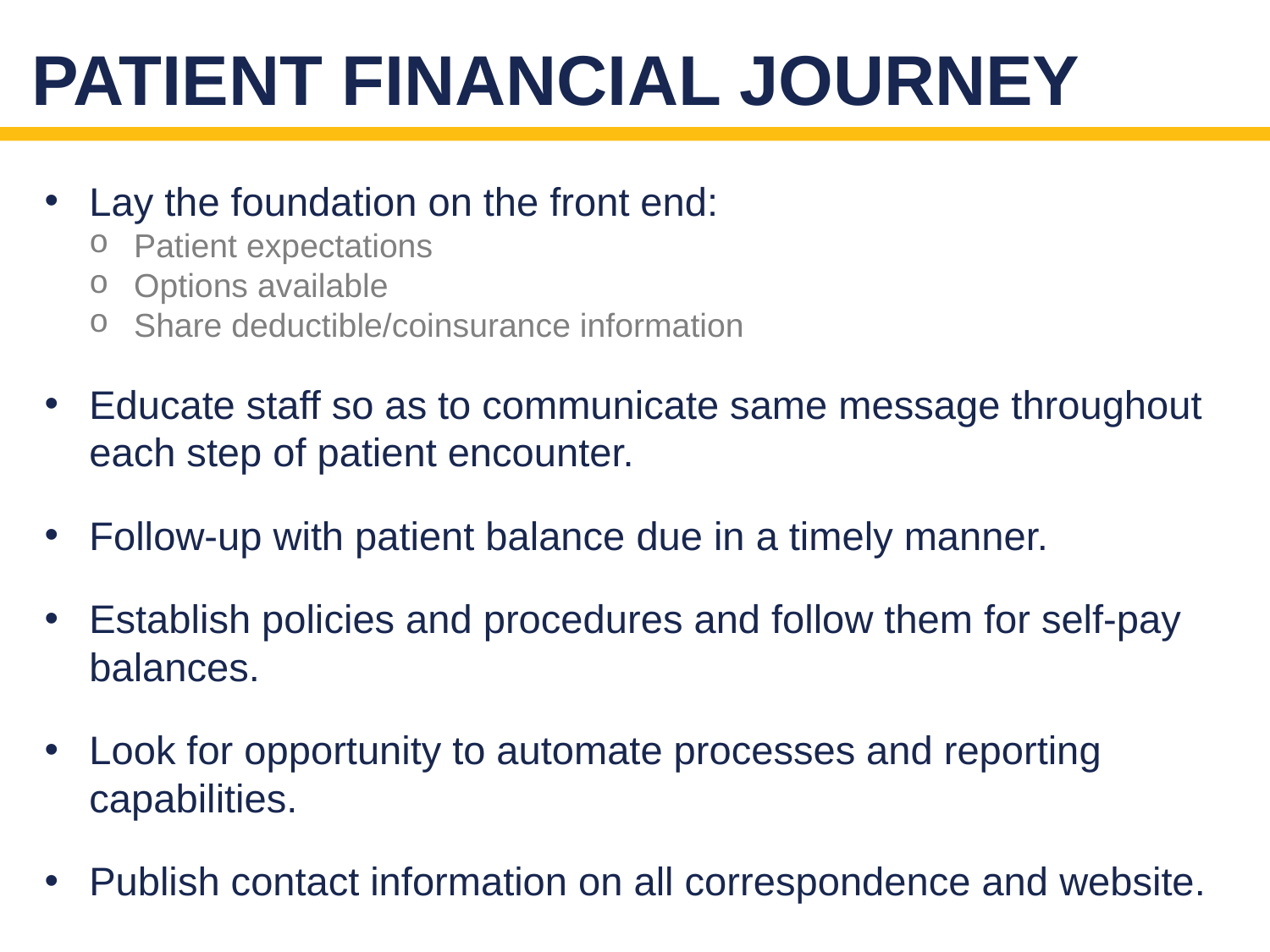

# Patient financial journey
Lay the foundation on the front end:
Patient expectations
Options available
Share deductible/coinsurance information

Educate staff so as to communicate same message throughout each step of patient encounter.

Follow-up with patient balance due in a timely manner.

Establish policies and procedures and follow them for self-pay balances.

Look for opportunity to automate processes and reporting capabilities.

Publish contact information on all correspondence and website.